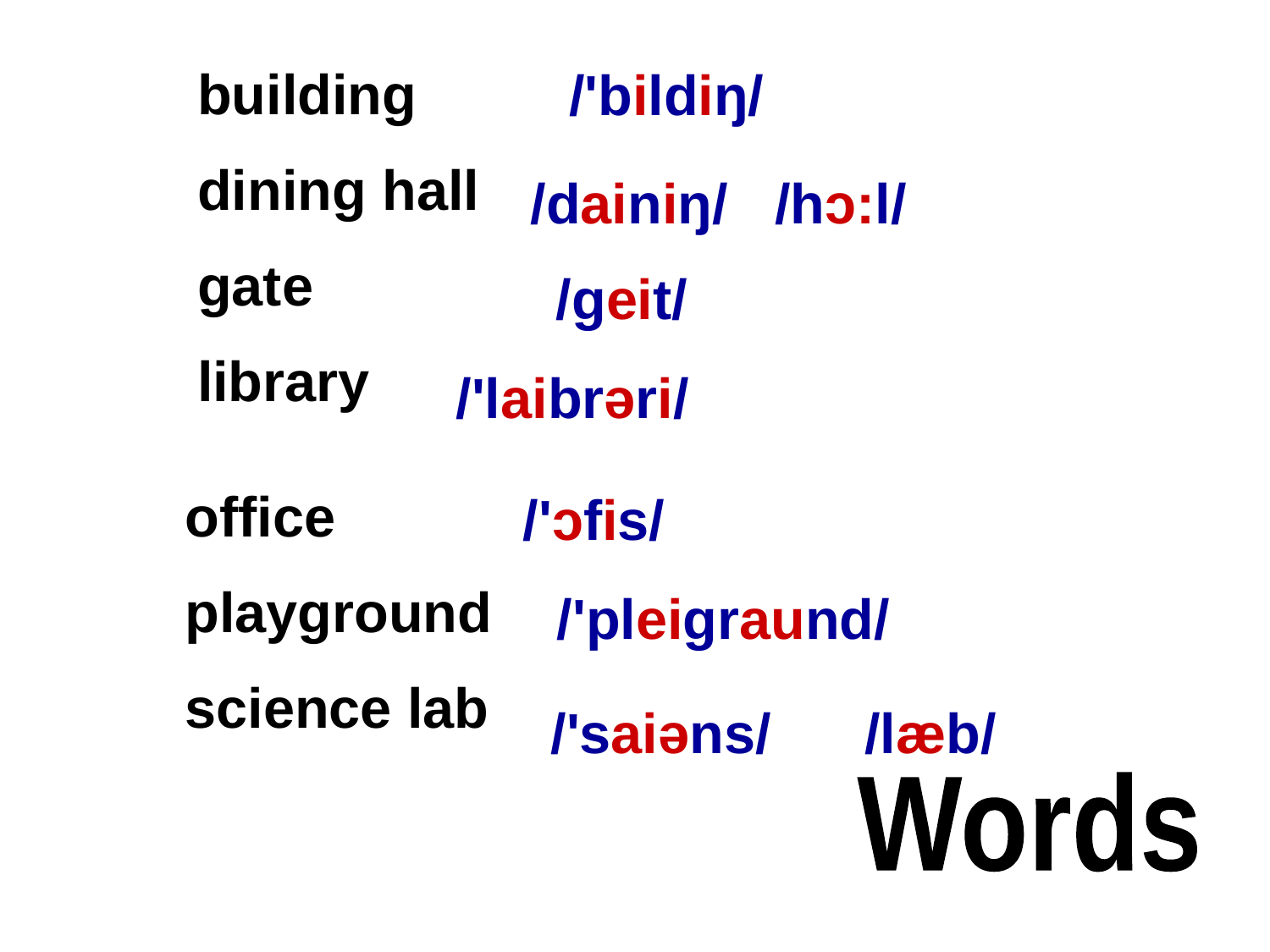

building
 dining hall
 gate
 library
/'bildiŋ/
/dainiŋ/   /hɔ:l/
/ɡeit/
/'laibrəri/
 office
 playground
 science lab
/'ɔfis/
/'pleiɡraund/
/'saiəns/      /læb/
Words